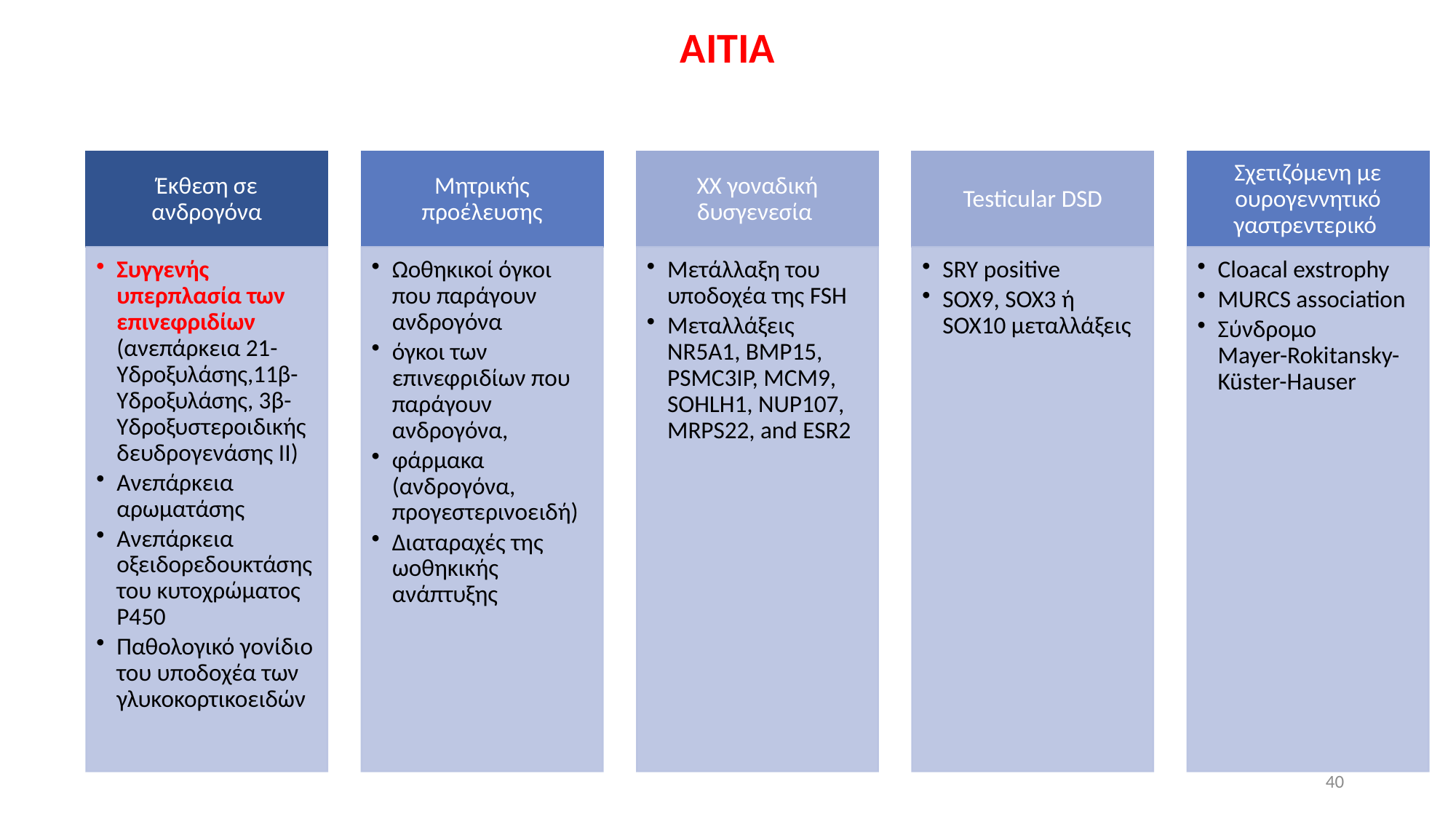

# ΑΙΤΙΑ
Έκθεση σε ανδρογόνα
Συγγενής υπερπλασία των επινεφριδίων (ανεπάρκεια 21-Υδροξυλάσης,11β-Υδροξυλάσης, 3β-Υδροξυστεροιδικής δευδρογενάσης ΙΙ)
Ανεπάρκεια αρωματάσης
Ανεπάρκεια οξειδορεδουκτάσης του κυτοχρώματος Ρ450
Παθολογικό γονίδιο του υποδοχέα των γλυκοκορτικοειδών
Μητρικής προέλευσης
Ωοθηκικοί όγκοι που παράγουν ανδρογόνα
όγκοι των επινεφριδίων που παράγουν ανδρογόνα,
φάρμακα (ανδρογόνα, προγεστερινοειδή)
Διαταραχές της ωοθηκικής ανάπτυξης
ΧΧ γοναδική δυσγενεσία
Μετάλλαξη του υποδοχέα της FSH
Μεταλλάξεις NR5A1, BMP15, PSMC3IP, MCM9, SOHLH1, NUP107, MRPS22, and ESR2
Testicular DSD
SRY positive
SOX9, SOX3 ή SOX10 μεταλλάξεις
Σχετιζόμενη με ουρογεννητικό γαστρεντερικό
Cloacal exstrophy
MURCS association
Σύνδρομο                 Mayer-Rokitansky-Küster-Hauser
40